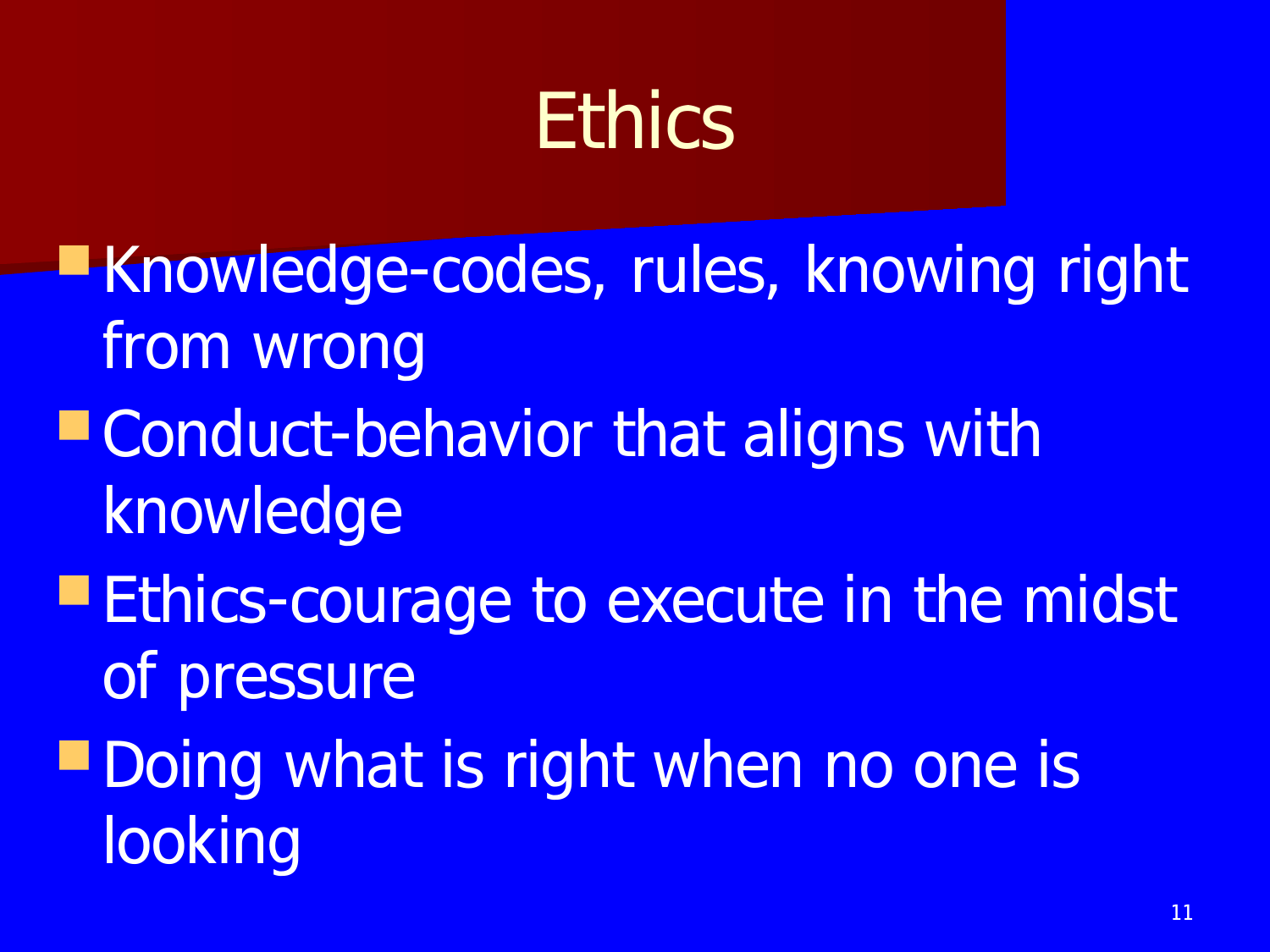

# Ethics
Knowledge-codes, rules, knowing right from wrong
Conduct-behavior that aligns with knowledge
Ethics-courage to execute in the midst of pressure
Doing what is right when no one is looking
11